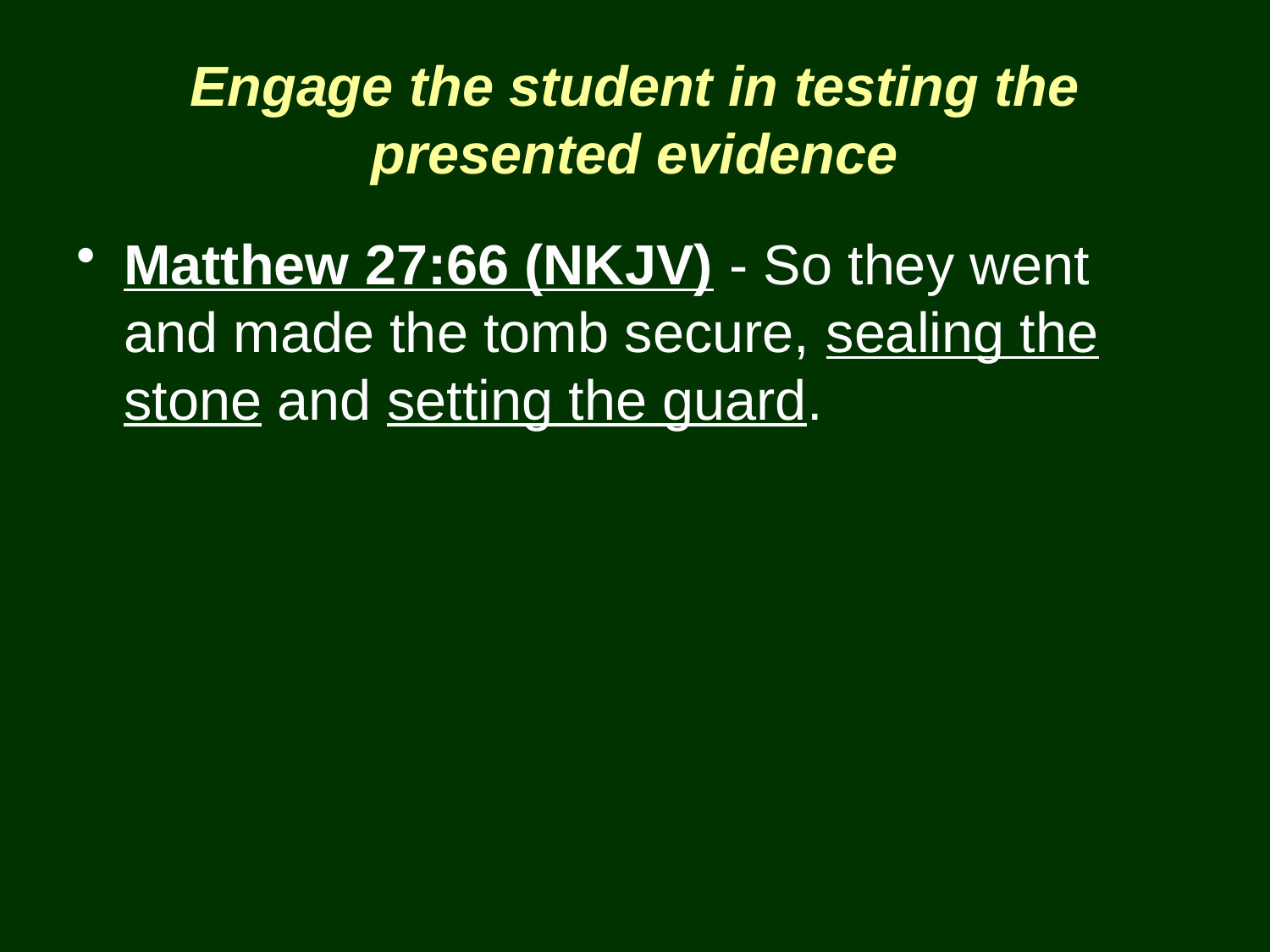

# Engage the student in testing the presented evidence
Matthew 27:66 (NKJV) - So they went and made the tomb secure, sealing the stone and setting the guard.